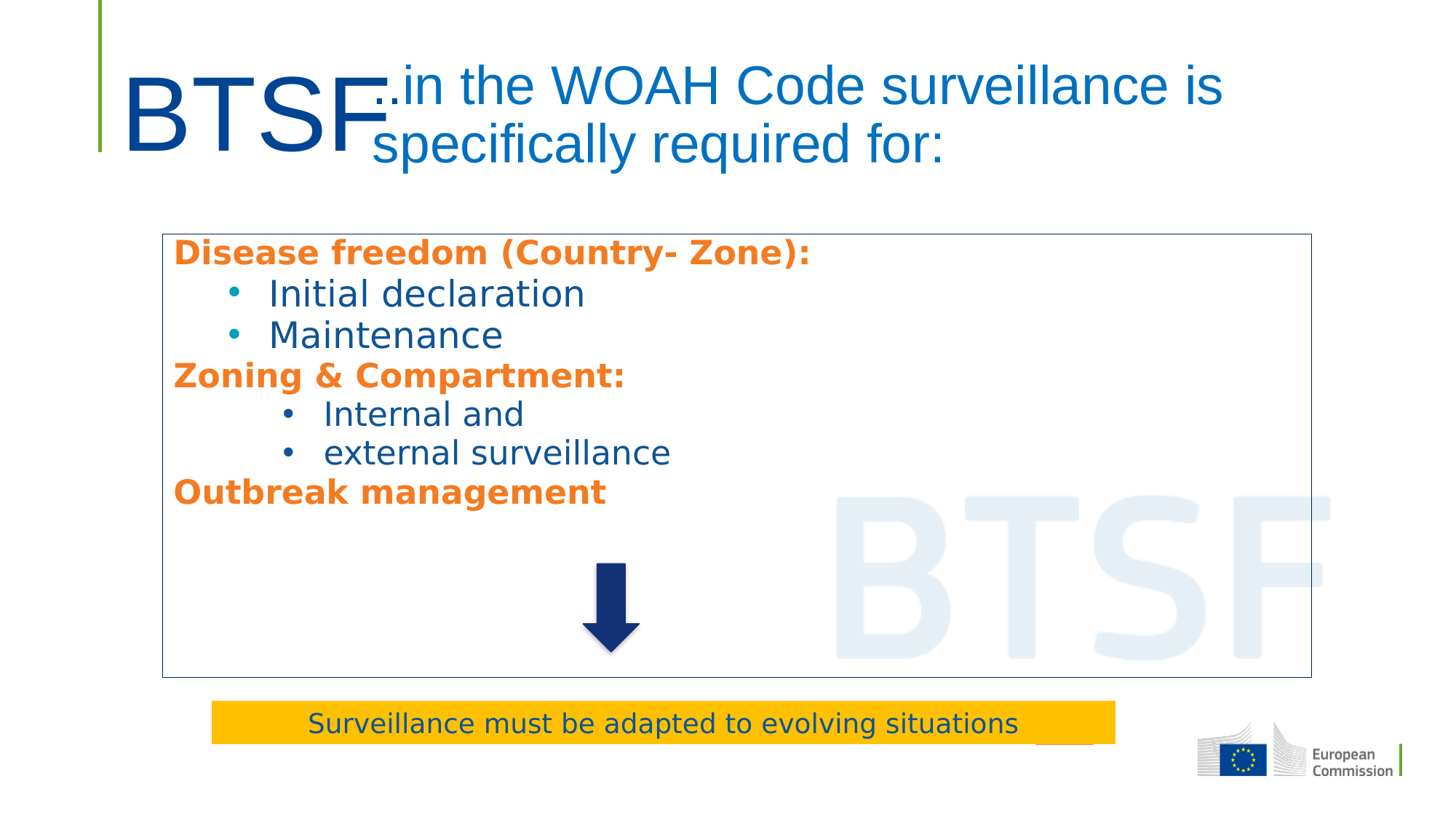

# ..in the WOAH Code surveillance is specifically required for:
Disease freedom (Country- Zone):
Initial declaration
Maintenance
Zoning & Compartment:
Internal and
external surveillance
Outbreak management

Surveillance must be adapted to evolving situations
5